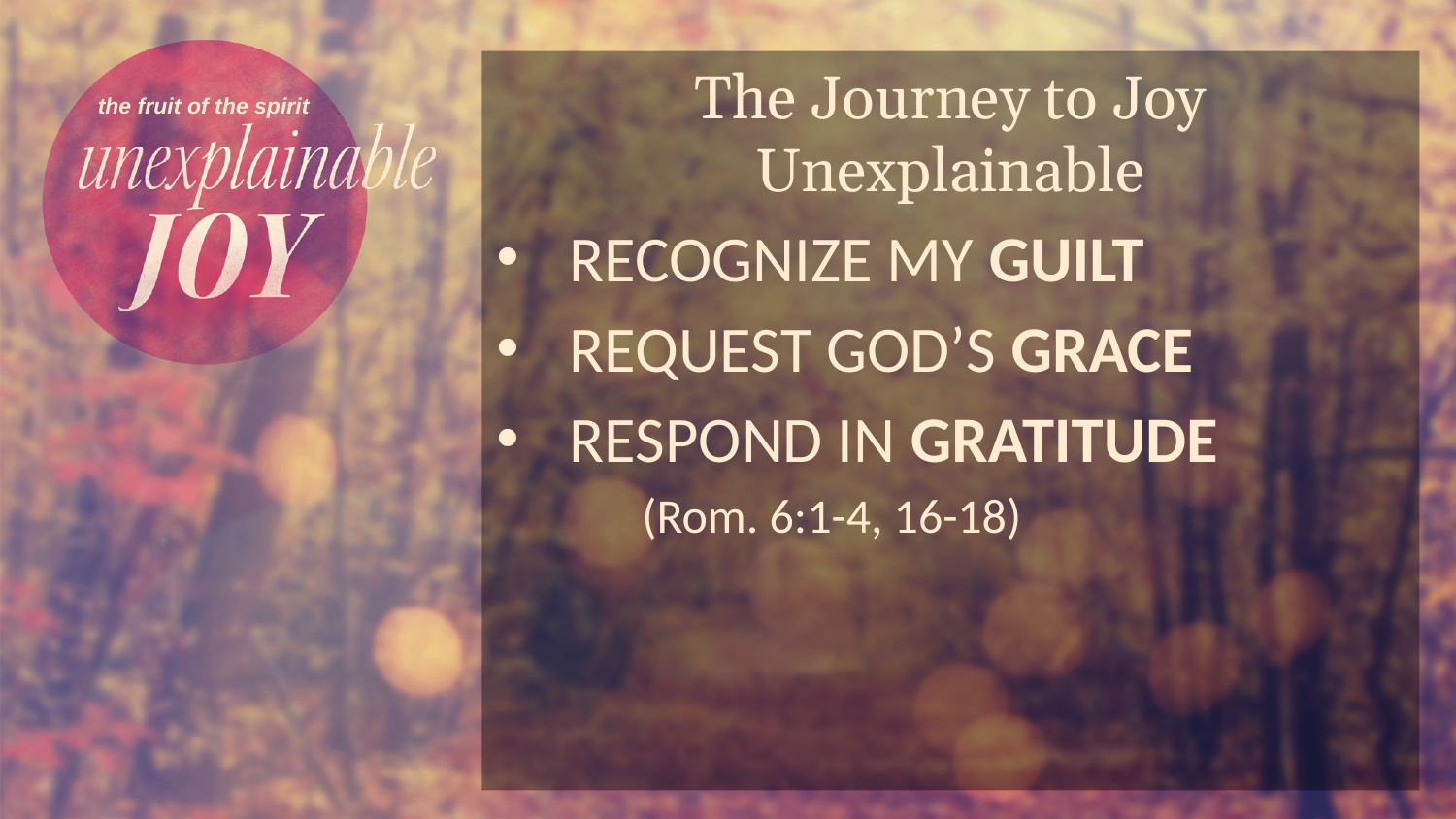

The Journey to Joy Unexplainable
RECOGNIZE MY GUILT
REQUEST GOD’S GRACE
RESPOND IN GRATITUDE
(Rom. 6:1-4, 16-18)
the fruit of the spirit